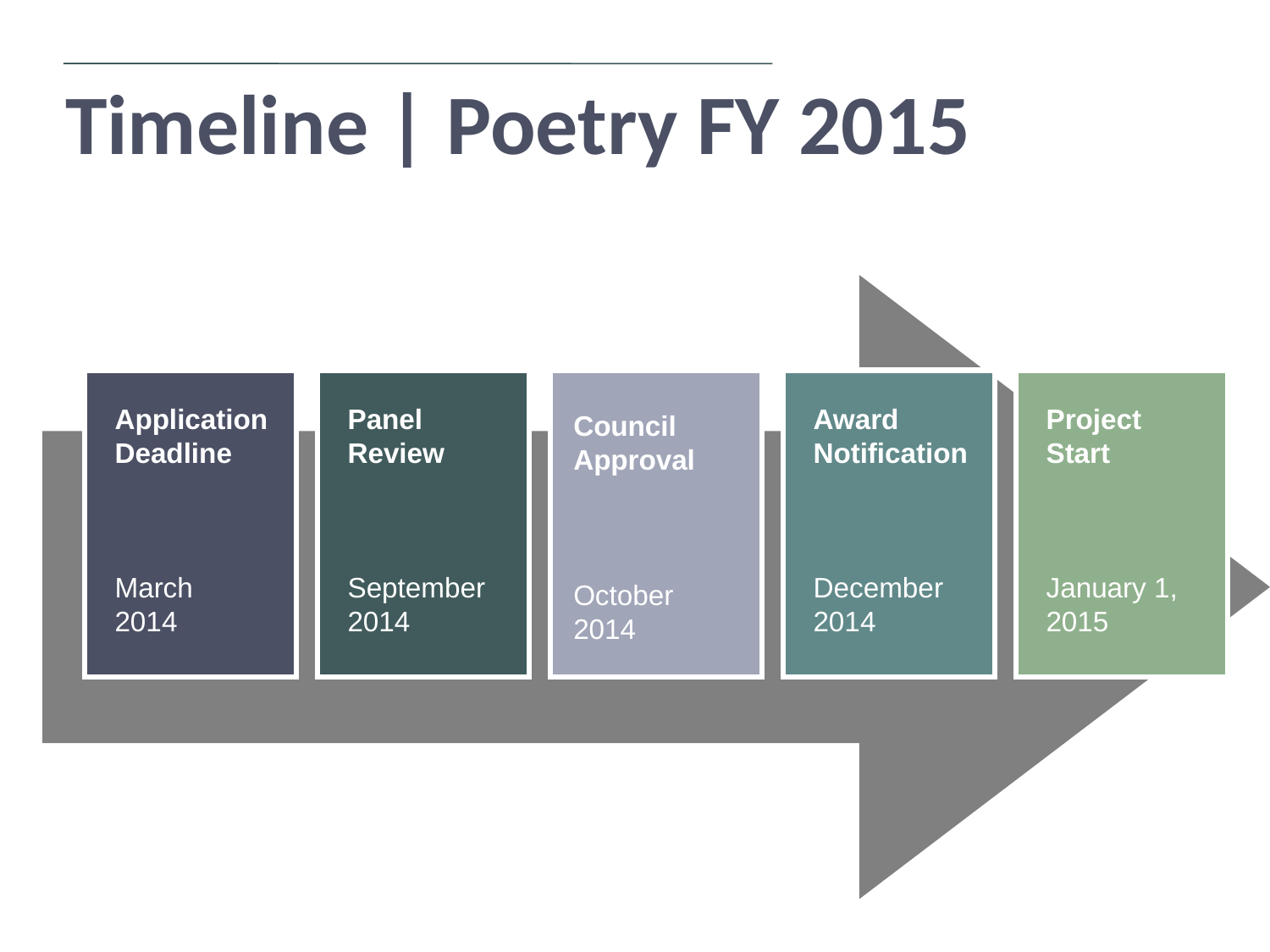

Timeline – remember to think head

Timeline | Poetry FY 2015

Application
Deadline

March
2014

Panel Review

September
2014

Council Approval

October
2014

Award Notification

December
2014

Project
Start

January 1,
2015